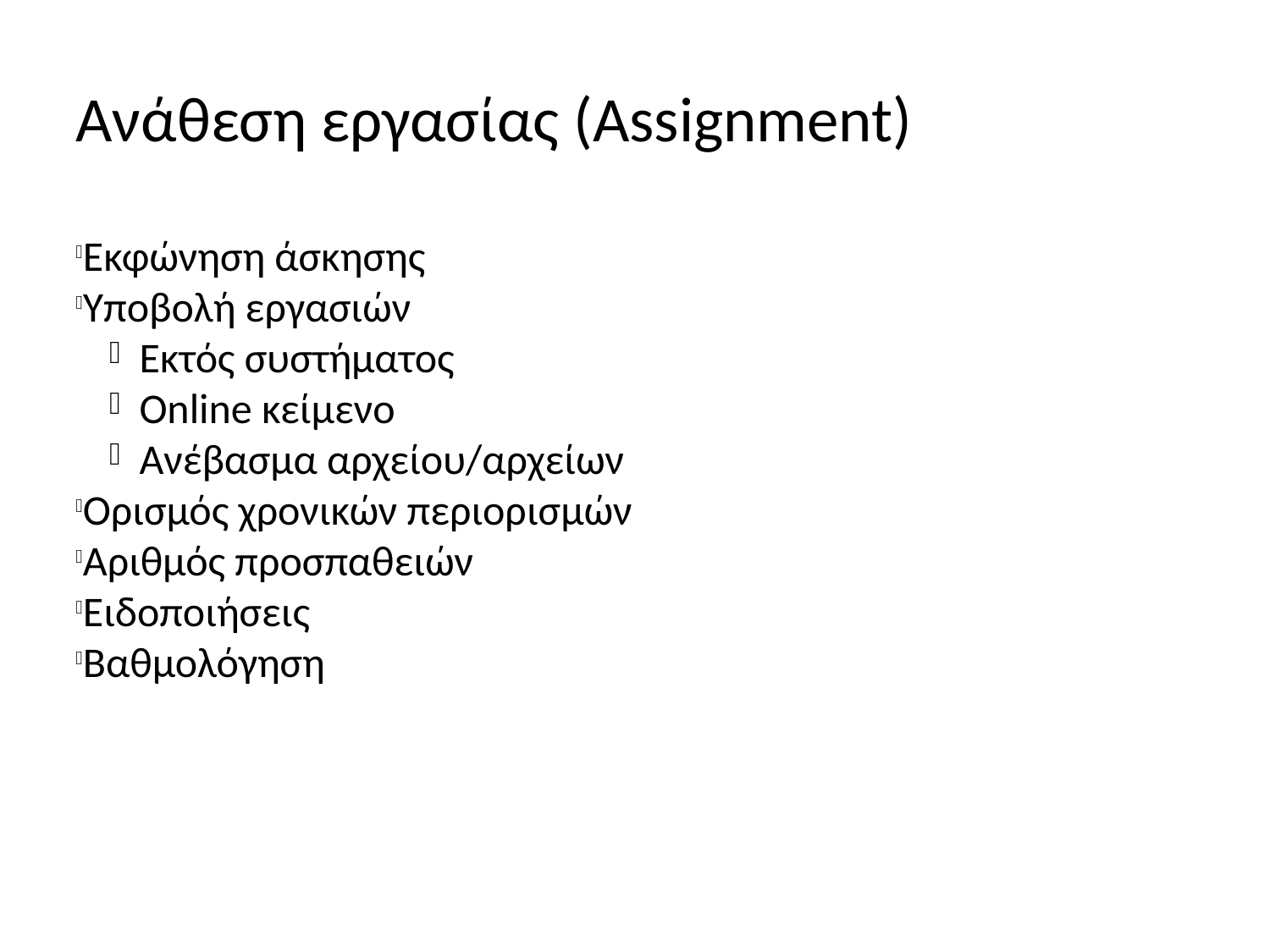

Ανάθεση εργασίας (Assignment)
Εκφώνηση άσκησης
Υποβολή εργασιών
Εκτός συστήματος
Online κείμενο
Ανέβασμα αρχείου/αρχείων
Ορισμός χρονικών περιορισμών
Αριθμός προσπαθειών
Ειδοποιήσεις
Βαθμολόγηση